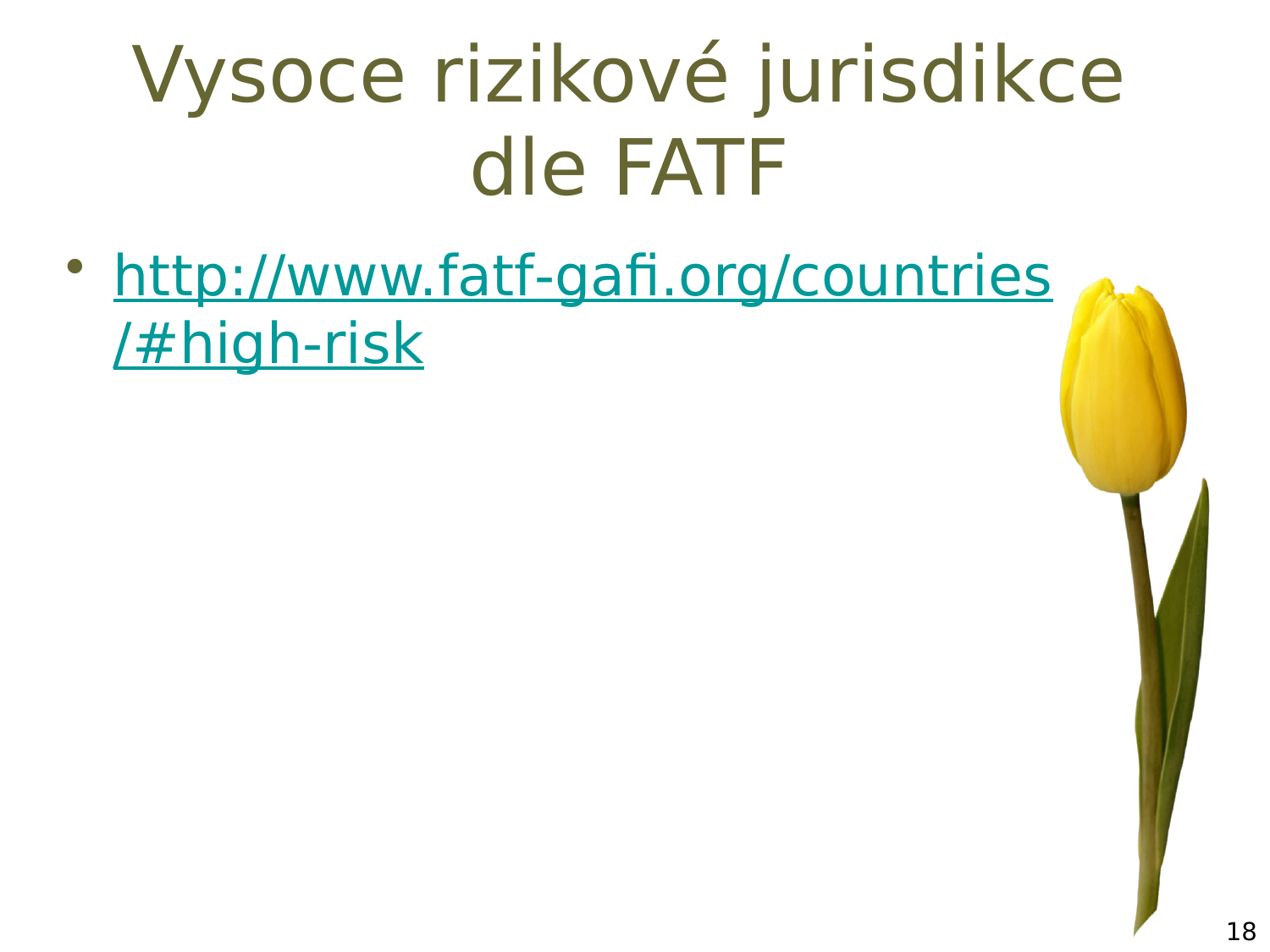

# Vysoce rizikové jurisdikce dle FATF
http://www.fatf-gafi.org/countries/#high-risk
18